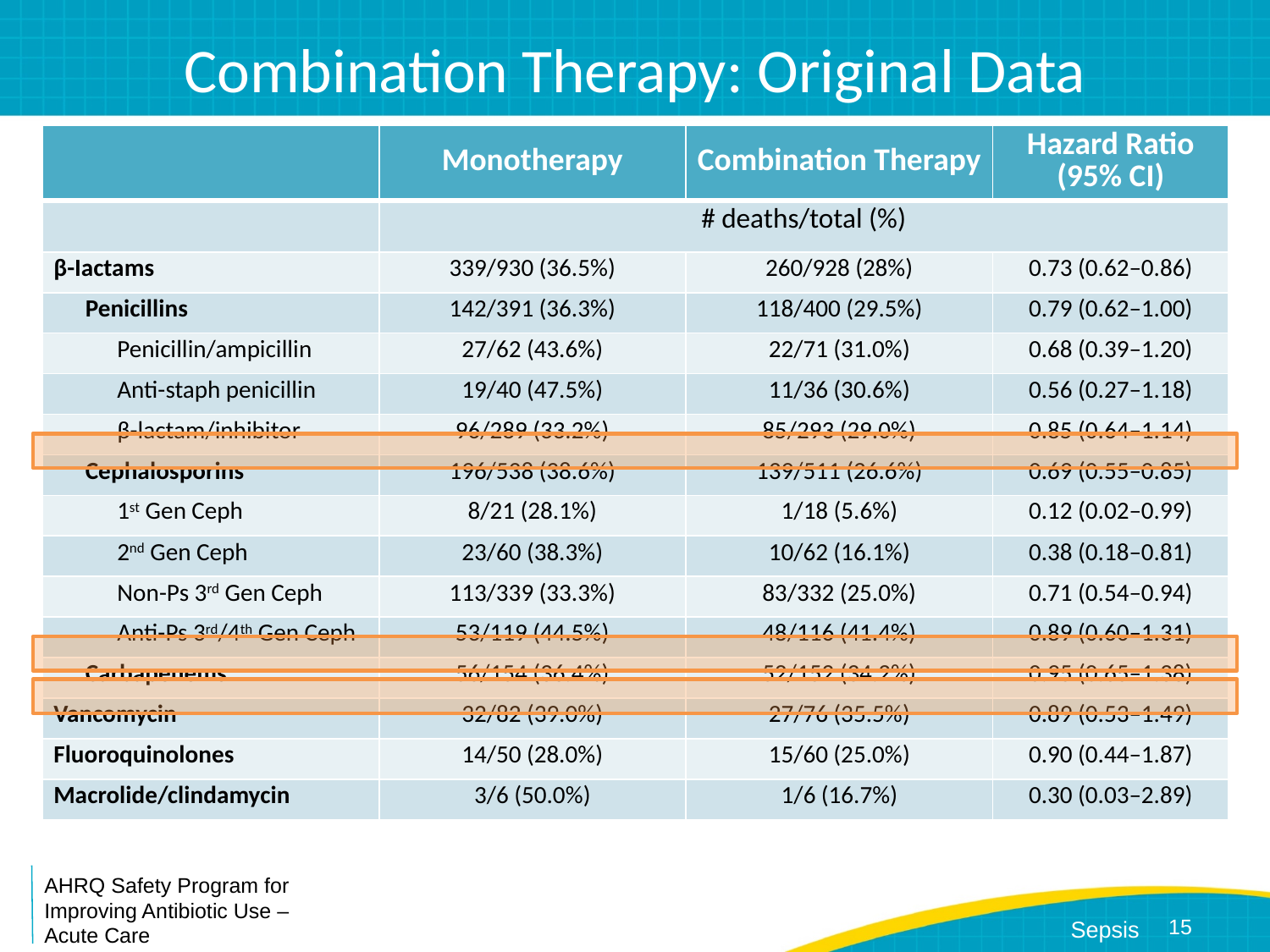

# Combination Therapy: Original Data
|  | Monotherapy | Combination Therapy | Hazard Ratio (95% CI) |
| --- | --- | --- | --- |
|  | # deaths/total (%) |  |  |
| β-Iactams | 339/930 (36.5%) | 260/928 (28%) | 0.73 (0.62–0.86) |
| Penicillins | 142/391 (36.3%) | 118/400 (29.5%) | 0.79 (0.62–1.00) |
| Penicillin/ampicillin | 27/62 (43.6%) | 22/71 (31.0%) | 0.68 (0.39–1.20) |
| Anti-staph penicillin | 19/40 (47.5%) | 11/36 (30.6%) | 0.56 (0.27–1.18) |
| β-lactam/inhibitor | 96/289 (33.2%) | 85/293 (29.0%) | 0.85 (0.64–1.14) |
| Cephalosporins | 196/538 (38.6%) | 139/511 (26.6%) | 0.69 (0.55–0.85) |
| 1st Gen Ceph | 8/21 (28.1%) | 1/18 (5.6%) | 0.12 (0.02–0.99) |
| 2nd Gen Ceph | 23/60 (38.3%) | 10/62 (16.1%) | 0.38 (0.18–0.81) |
| Non-Ps 3rd Gen Ceph | 113/339 (33.3%) | 83/332 (25.0%) | 0.71 (0.54–0.94) |
| Anti-Ps 3rd/4th Gen Ceph | 53/119 (44.5%) | 48/116 (41.4%) | 0.89 (0.60–1.31) |
| Carbapenems | 56/154 (36.4%) | 52/152 (34.2%) | 0.95 (0.65–1.38) |
| Vancomycin | 32/82 (39.0%) | 27/76 (35.5%) | 0.89 (0.53–1.49) |
| Fluoroquinolones | 14/50 (28.0%) | 15/60 (25.0%) | 0.90 (0.44–1.87) |
| Macrolide/clindamycin | 3/6 (50.0%) | 1/6 (16.7%) | 0.30 (0.03–2.89) |

15